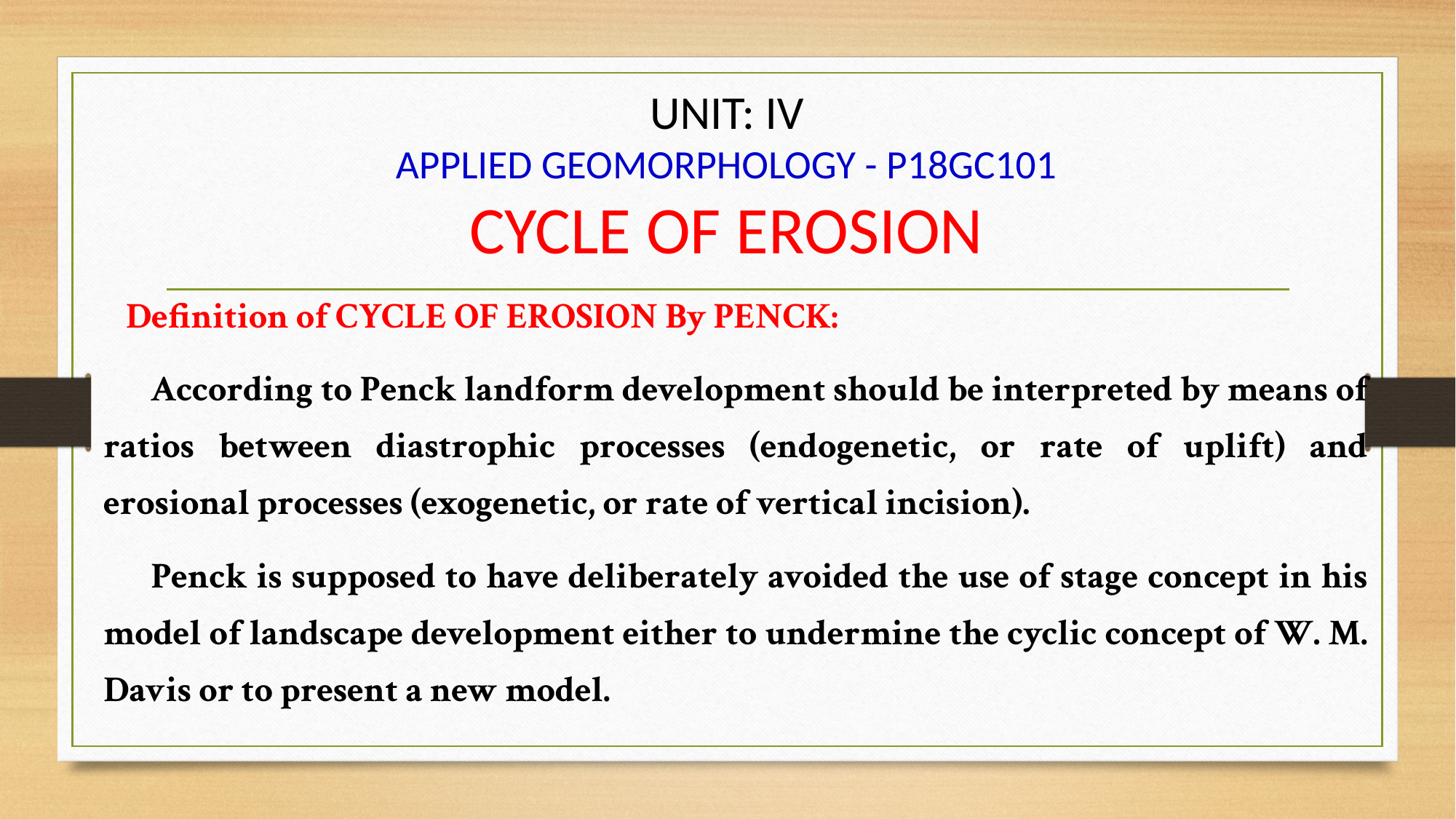

# UNIT: IV APPLIED GEOMORPHOLOGY - P18GC101 CYCLE OF EROSION
   Definition of CYCLE OF EROSION By PENCK:
      According to Penck landform development should be interpreted by means of ratios between diastrophic processes (endogenetic, or rate of uplift) and erosional processes (exogenetic, or rate of vertical incision).
     Penck is supposed to have deliberately avoided the use of stage concept in his model of landscape development either to undermine the cyclic concept of W. M. Davis or to present a new model.